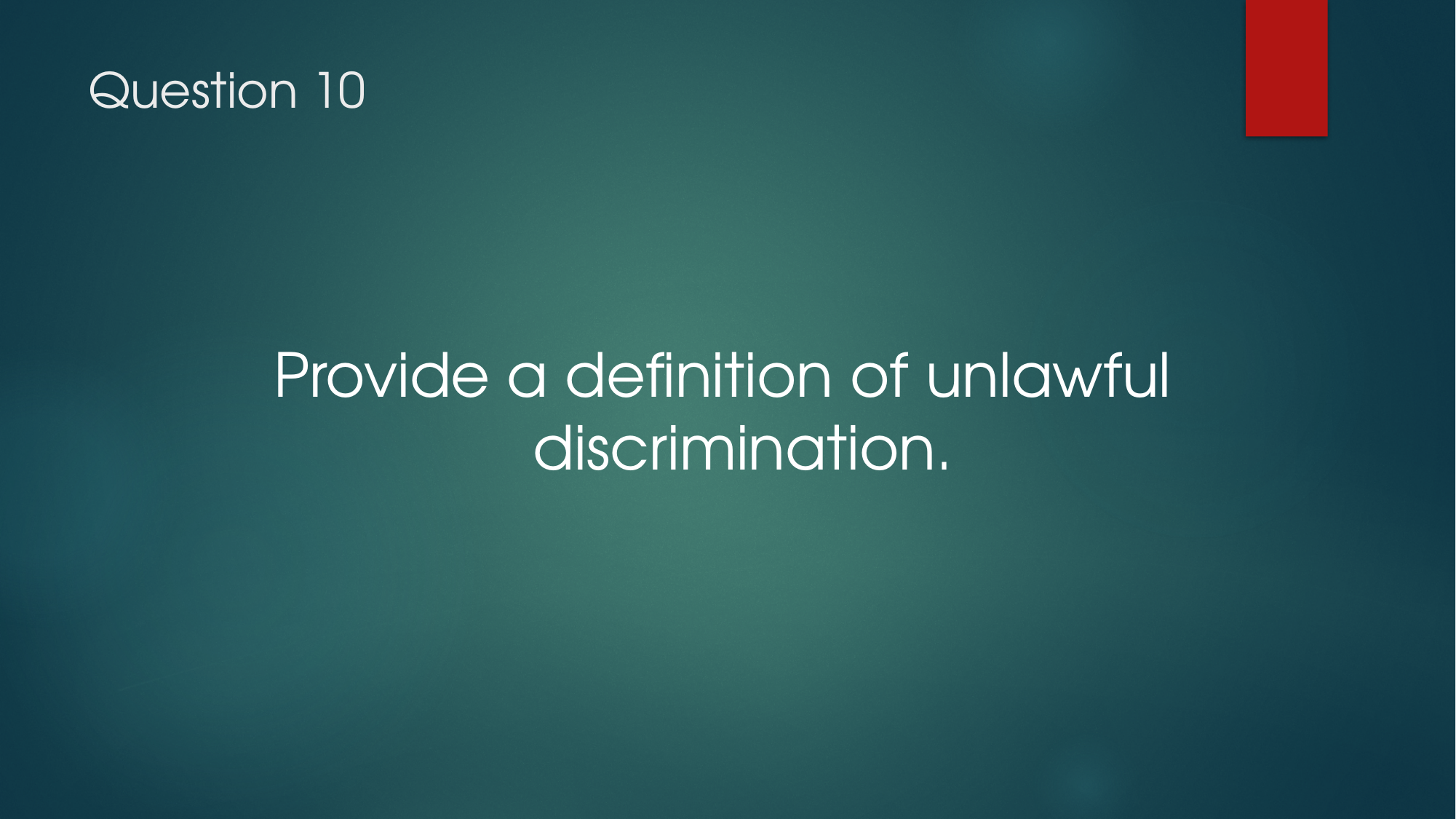

Question 10

Provide a definition of unlawful discrimination.